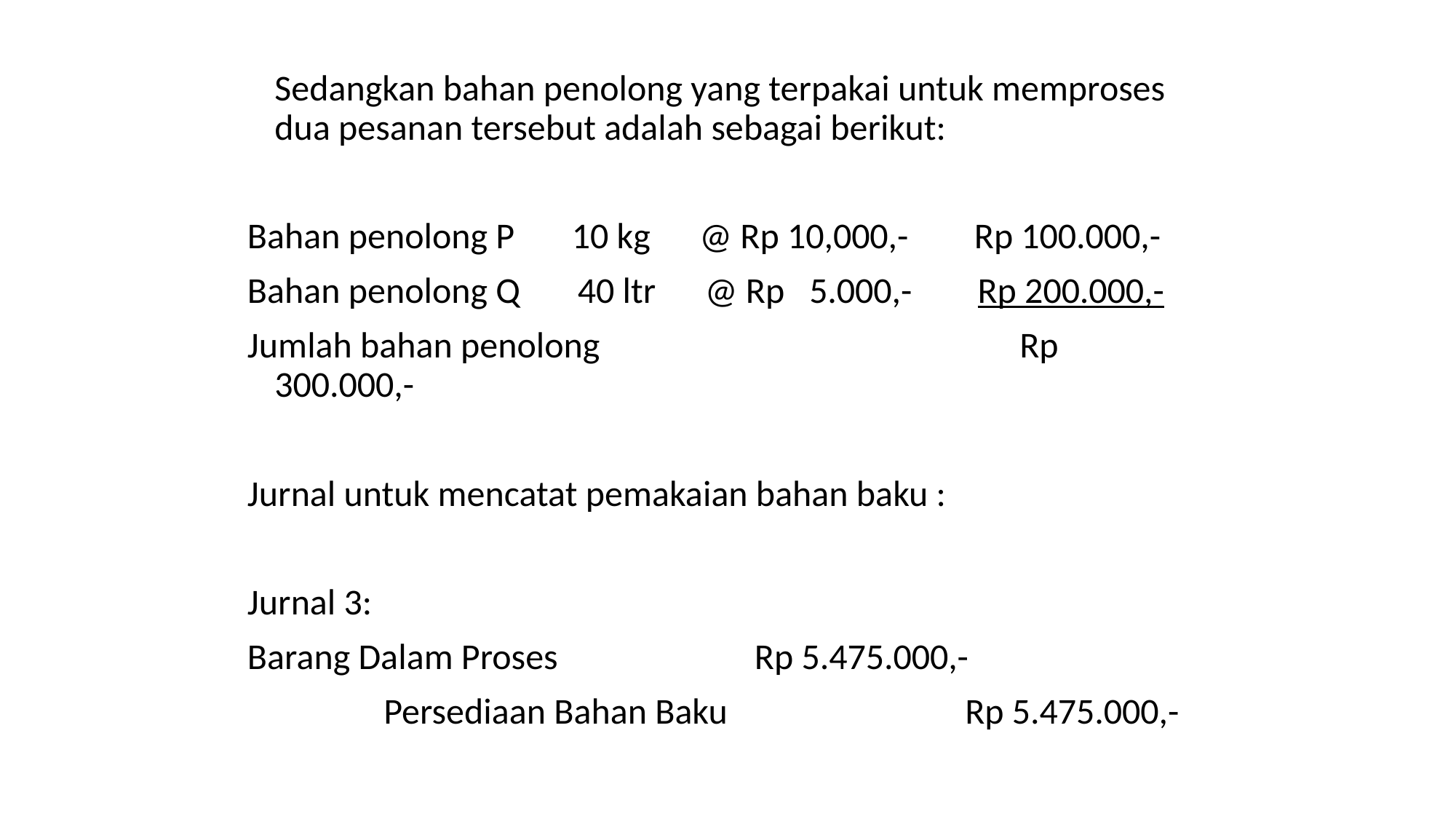

Sedangkan bahan penolong yang terpakai untuk memproses dua pesanan tersebut adalah sebagai berikut:

Bahan penolong P       10 kg      @ Rp 10,000,-        Rp 100.000,-
Bahan penolong Q       40 ltr      @ Rp   5.000,-        Rp 200.000,-
Jumlah bahan penolong 			           Rp 300.000,-

Jurnal untuk mencatat pemakaian bahan baku :

Jurnal 3:
Barang Dalam Proses                        Rp 5.475.000,-
		Persediaan Bahan Baku                             Rp 5.475.000,-